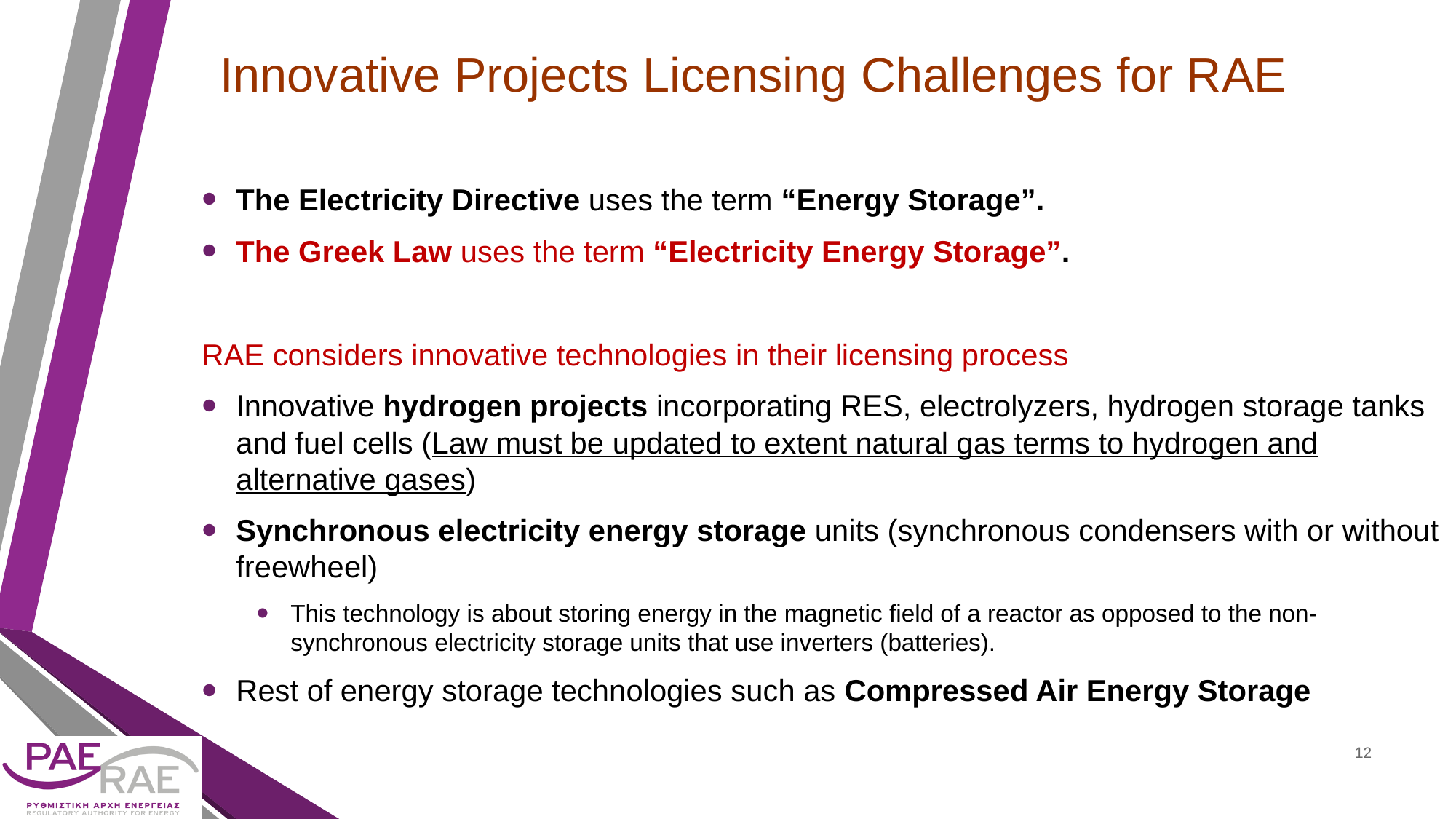

# Innovative Projects Licensing Challenges for RAE
The Electricity Directive uses the term “Energy Storage”.
The Greek Law uses the term “Electricity Energy Storage”.

RAE considers innovative technologies in their licensing process
Innovative hydrogen projects incorporating RES, electrolyzers, hydrogen storage tanks and fuel cells (Law must be updated to extent natural gas terms to hydrogen and alternative gases)
Synchronous electricity energy storage units (synchronous condensers with or without freewheel)
This technology is about storing energy in the magnetic field of a reactor as opposed to the non-synchronous electricity storage units that use inverters (batteries).
Rest of energy storage technologies such as Compressed Air Energy Storage
12